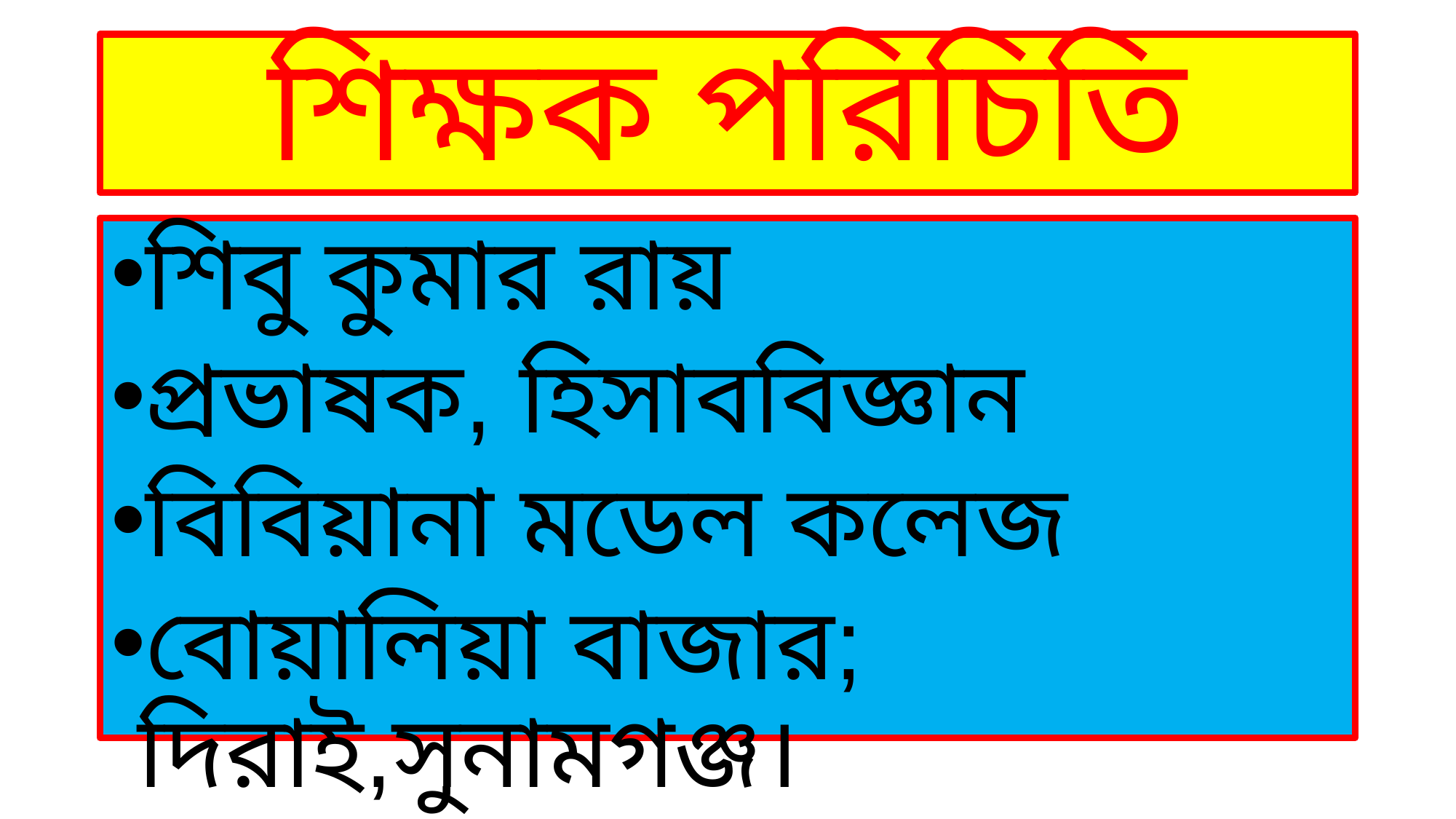

# শিক্ষক পরিচিতি
শিবু কুমার রায়
প্রভাষক, হিসাববিজ্ঞান
বিবিয়ানা মডেল কলেজ
বোয়ালিয়া বাজার; দিরাই,সুনামগঞ্জ।